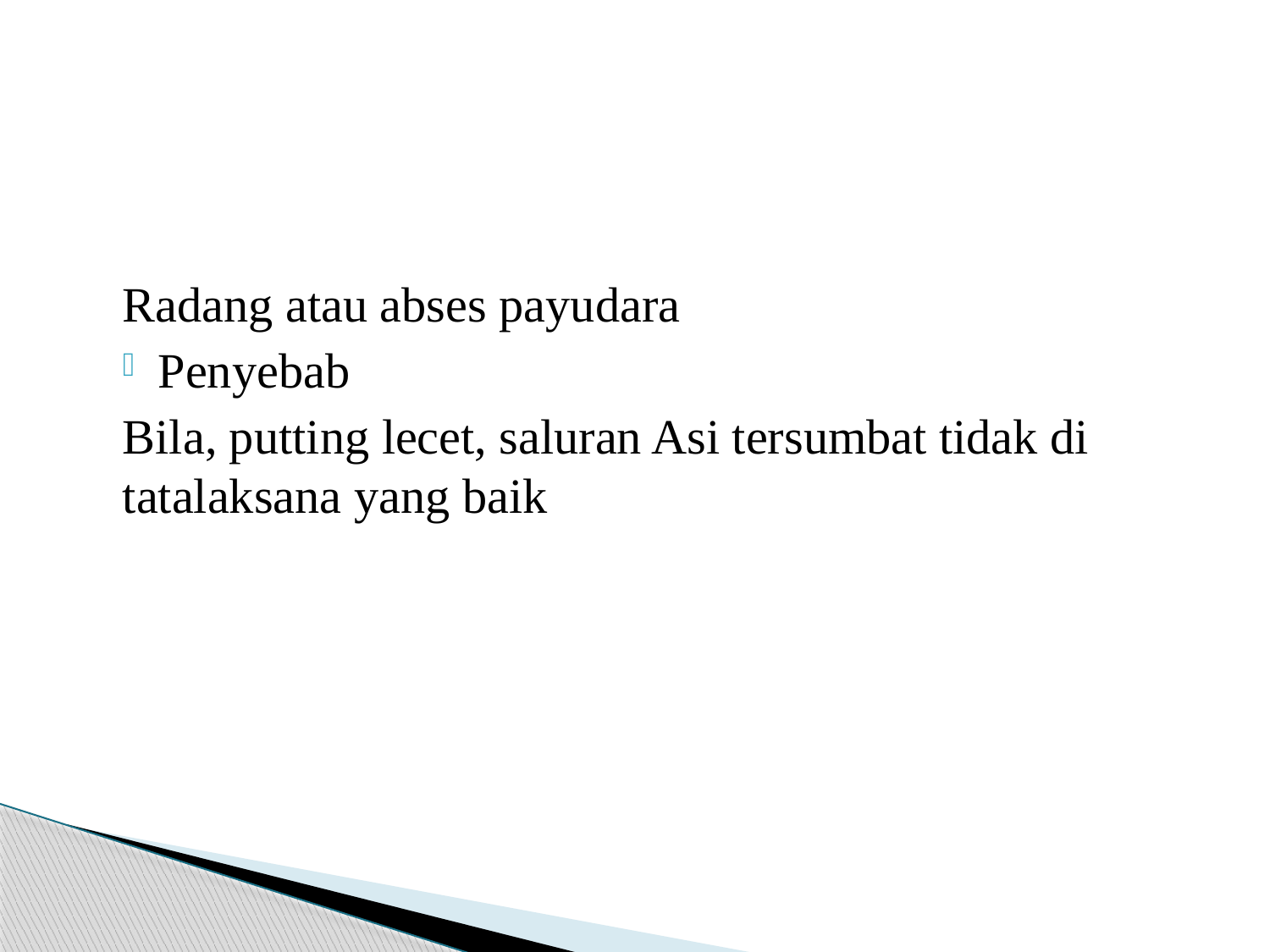

Radang atau abses payudara
Penyebab
Bila, putting lecet, saluran Asi tersumbat tidak di tatalaksana yang baik